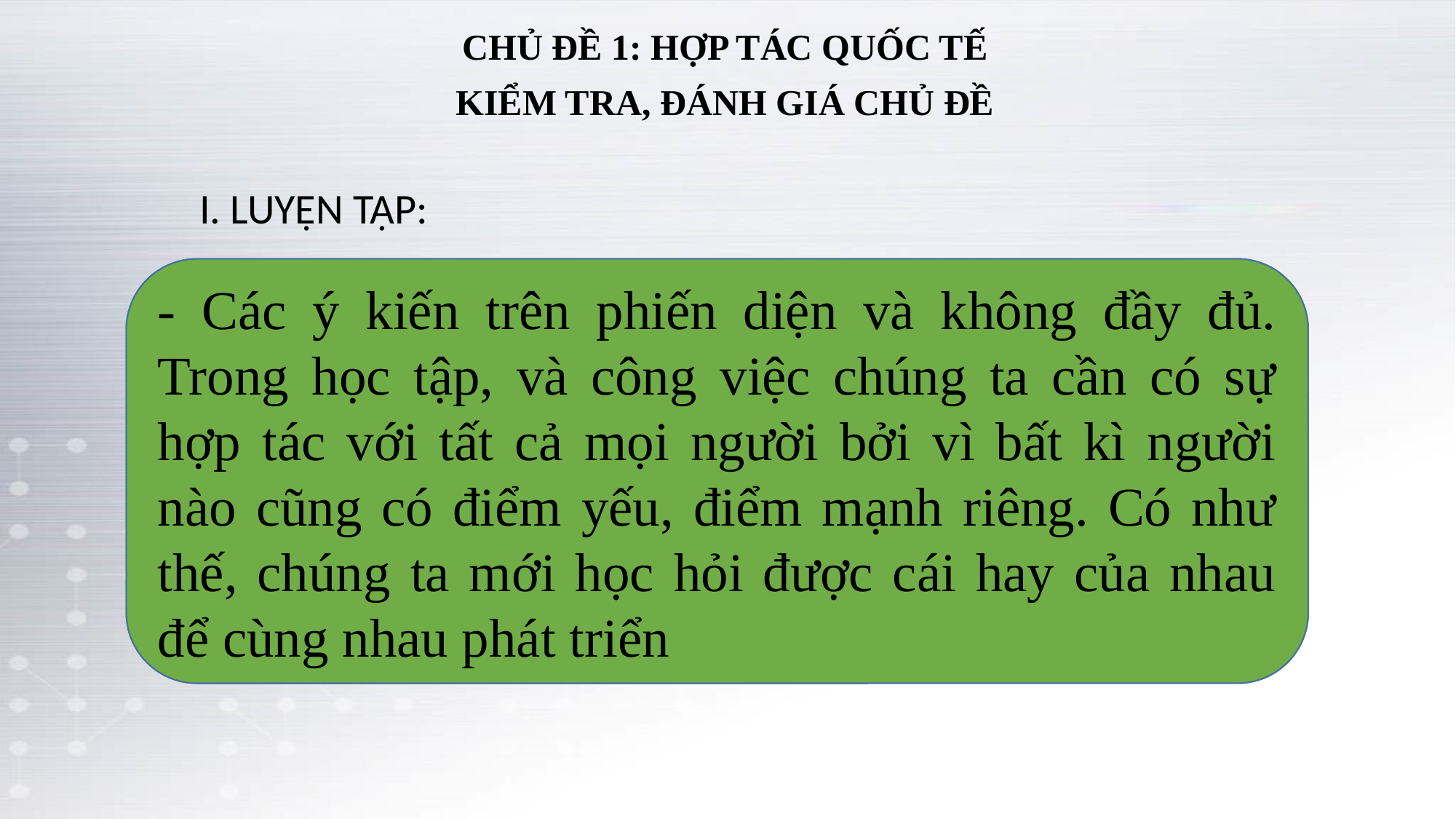

CHỦ ĐỀ 1: HỢP TÁC QUỐC TẾ
KIỂM TRA, ĐÁNH GIÁ CHỦ ĐỀ
I. LUYỆN TẬP:
- Các ý kiến trên phiến diện và không đầy đủ. Trong học tập, và công việc chúng ta cần có sự hợp tác với tất cả mọi người bởi vì bất kì người nào cũng có điểm yếu, điểm mạnh riêng. Có như thế, chúng ta mới học hỏi được cái hay của nhau để cùng nhau phát triển
Học xong bài “hợp tác cùng phát triển”, bạn A và bạn B có tranh luận  với nhau. A cho rằng trong học tập và công việc, nếu hợp tác với người giỏi hơn thì chúng ta mới có thể phát triển được. Bạn B cho rằng, chỉ nên hợp tác với những người có cùng trình độ như mình. Theo bạn B nếu hợp tác với người giỏi hơn hoặc kém hơn sẽ không có sự hợp tác bình đẳng. Em đồng ý với ý kiến nào? Tại sao?